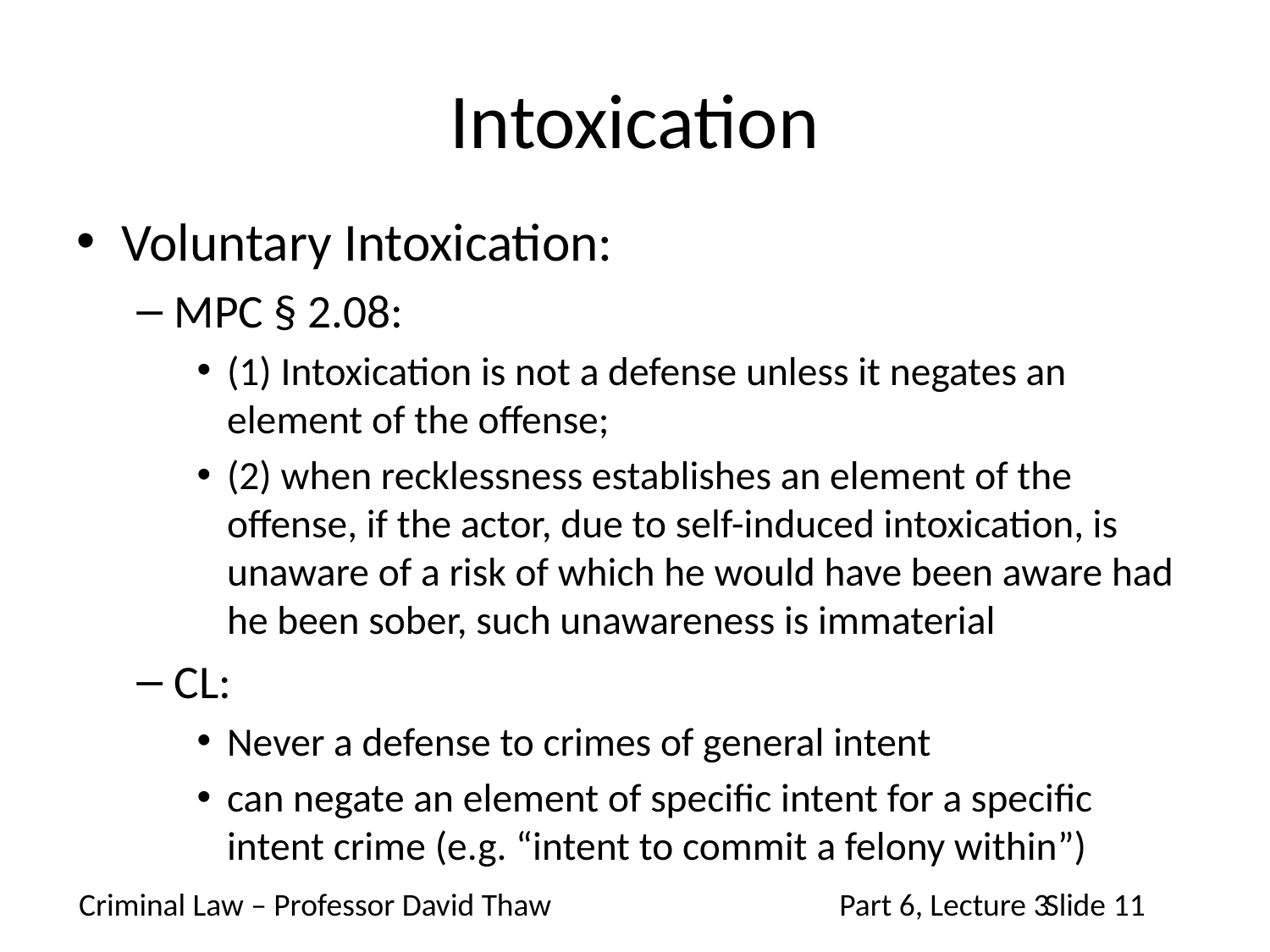

# Intoxication
Voluntary Intoxication:
MPC § 2.08:
(1) Intoxication is not a defense unless it negates an element of the offense;
(2) when recklessness establishes an element of the offense, if the actor, due to self-induced intoxication, is unaware of a risk of which he would have been aware had he been sober, such unawareness is immaterial
CL:
Never a defense to crimes of general intent
can negate an element of specific intent for a specific intent crime (e.g. “intent to commit a felony within”)